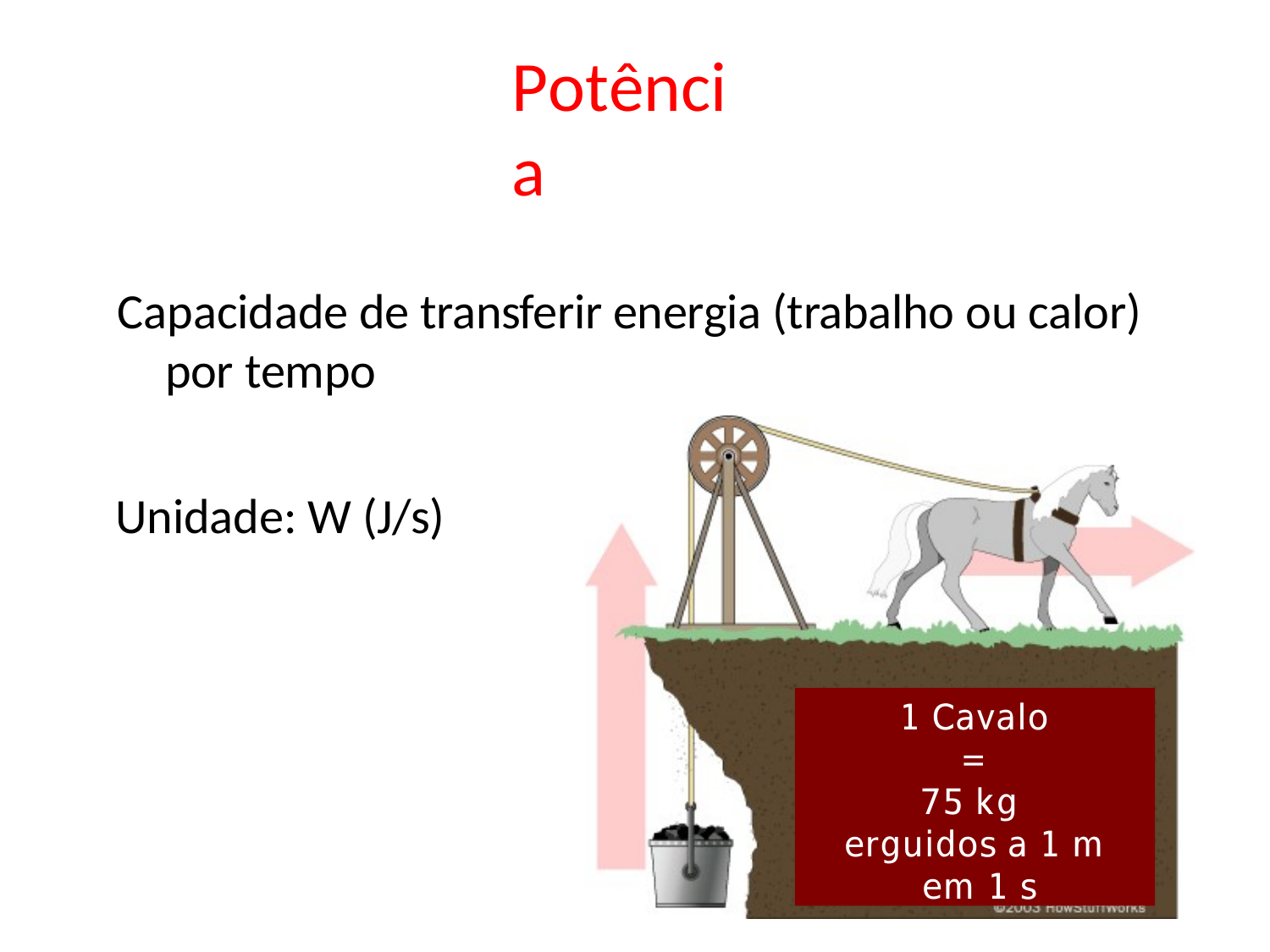

# Potência
Capacidade de transferir energia (trabalho ou calor)  por tempo

Unidade: W (J/s)

1 Cavalo
=
75 kg  erguidos a 1 m  em 1 s